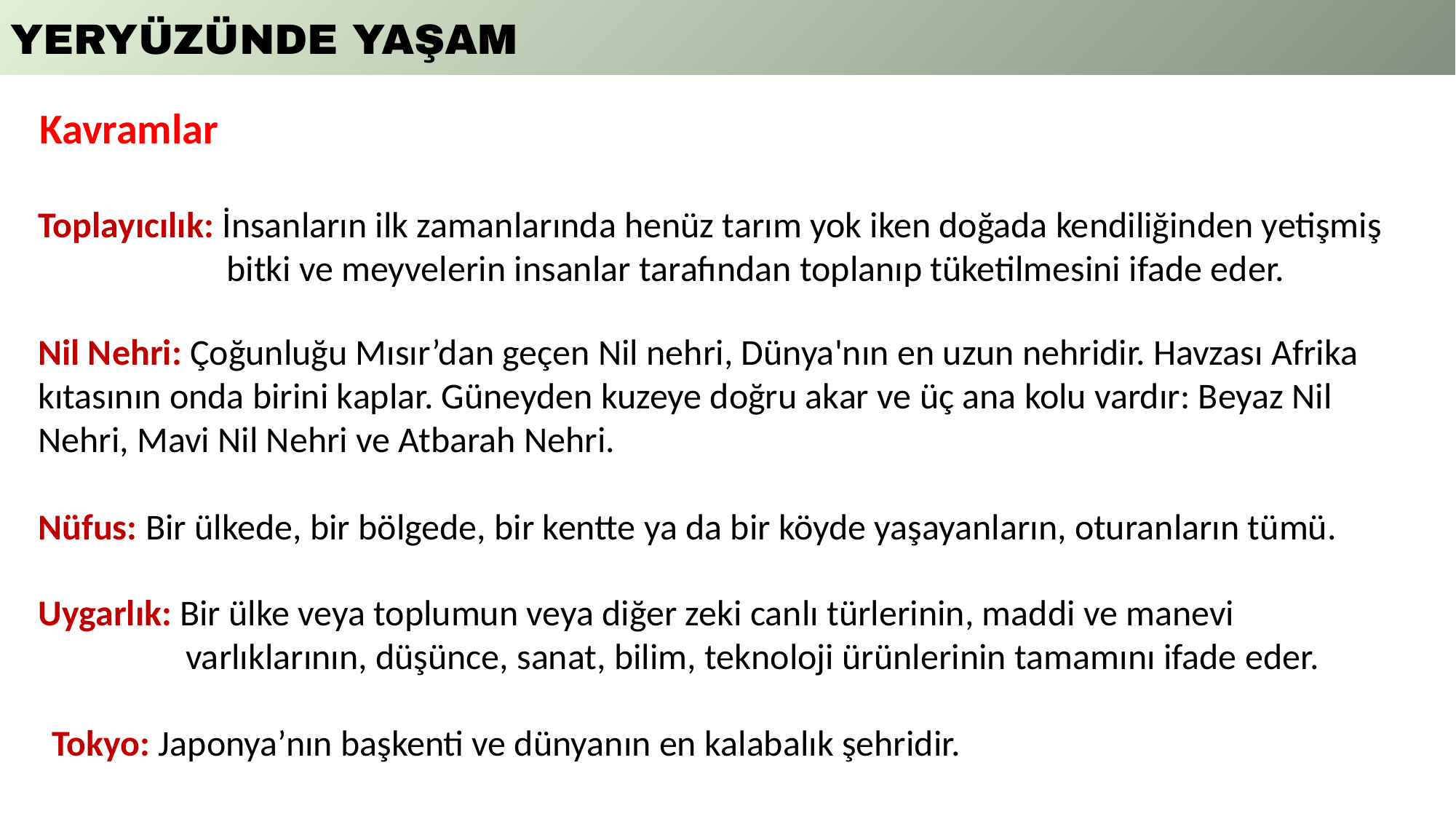

YERYÜZÜNDE YAŞAM
Kavramlar
Toplayıcılık: İnsanların ilk zamanlarında henüz tarım yok iken doğada kendiliğinden yetişmiş
                       bitki ve meyvelerin insanlar tarafından toplanıp tüketilmesini ifade eder.
Nil Nehri: Çoğunluğu Mısır’dan geçen Nil nehri, Dünya'nın en uzun nehridir. Havzası Afrika kıtasının onda birini kaplar. Güneyden kuzeye doğru akar ve üç ana kolu vardır: Beyaz Nil Nehri, Mavi Nil Nehri ve Atbarah Nehri.
Nüfus: Bir ülkede, bir bölgede, bir kentte ya da bir köyde yaşayanların, oturanların tümü.
Uygarlık: Bir ülke veya toplumun veya diğer zeki canlı türlerinin, maddi ve manevi
                  varlıklarının, düşünce, sanat, bilim, teknoloji ürünlerinin tamamını ifade eder.
Tokyo: Japonya’nın başkenti ve dünyanın en kalabalık şehridir.